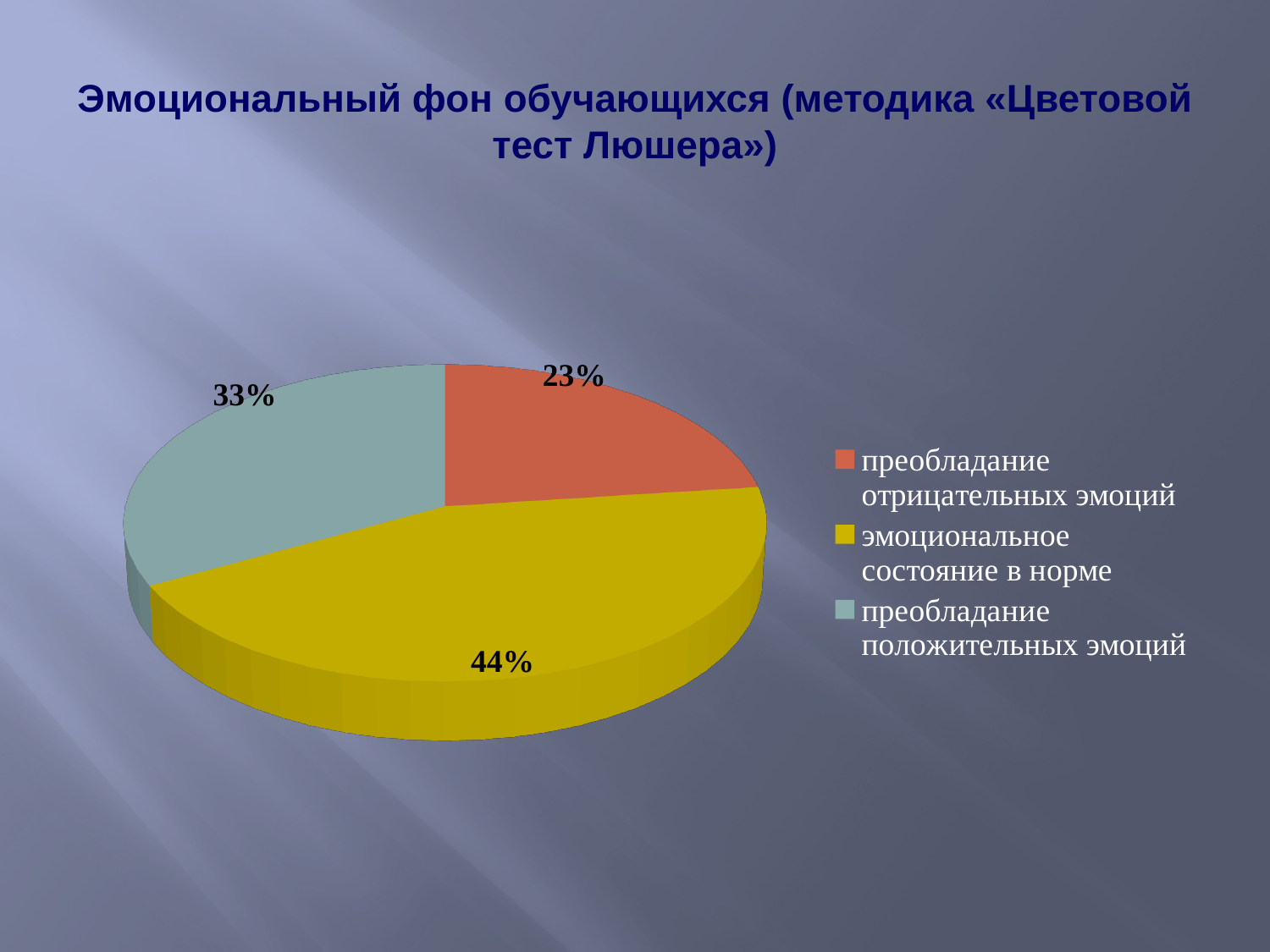

# Эмоциональный фон обучающихся (методика «Цветовой тест Люшера»)

[unsupported chart]